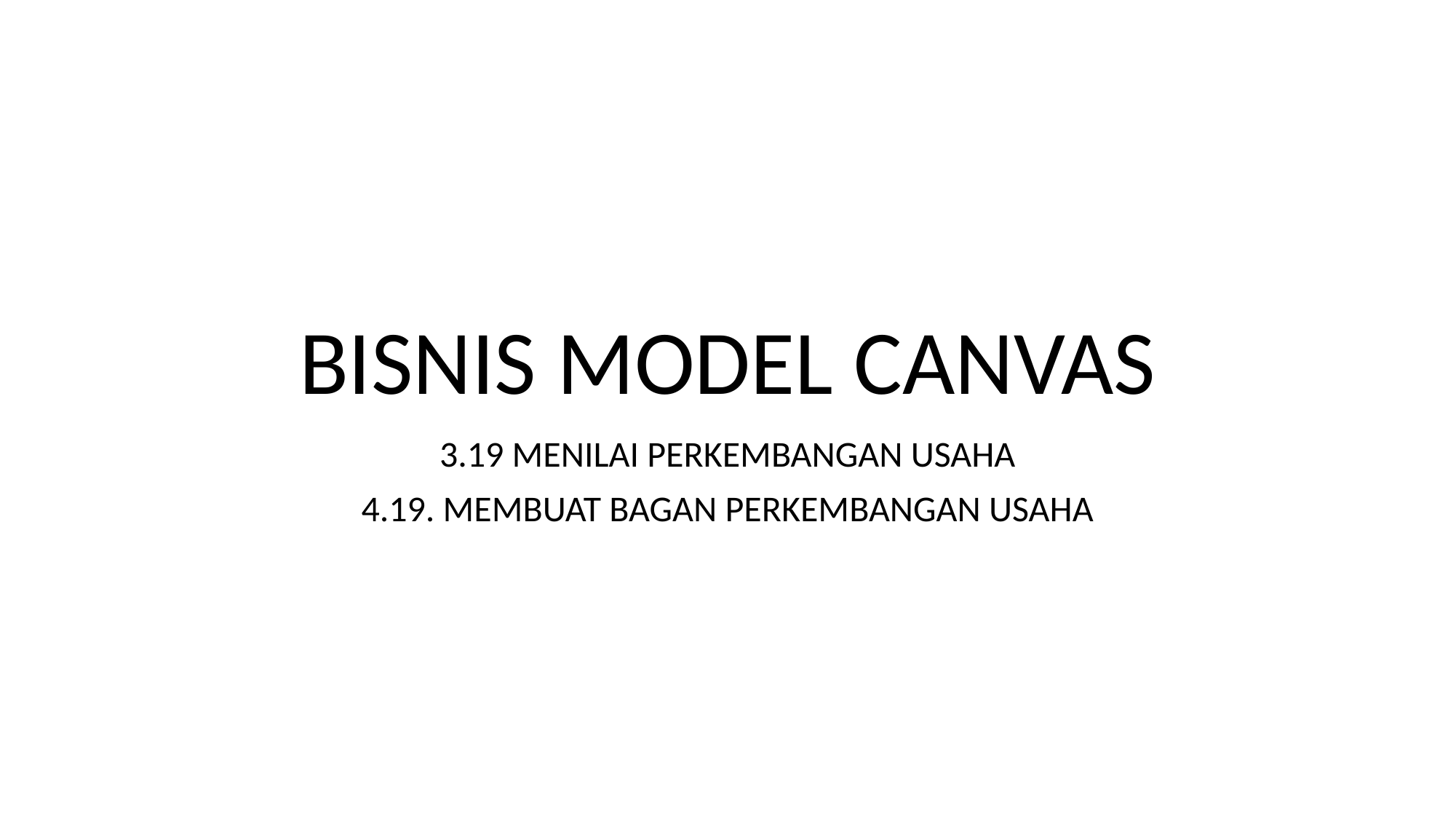

# BISNIS MODEL CANVAS
3.19 MENILAI PERKEMBANGAN USAHA
4.19. MEMBUAT BAGAN PERKEMBANGAN USAHA